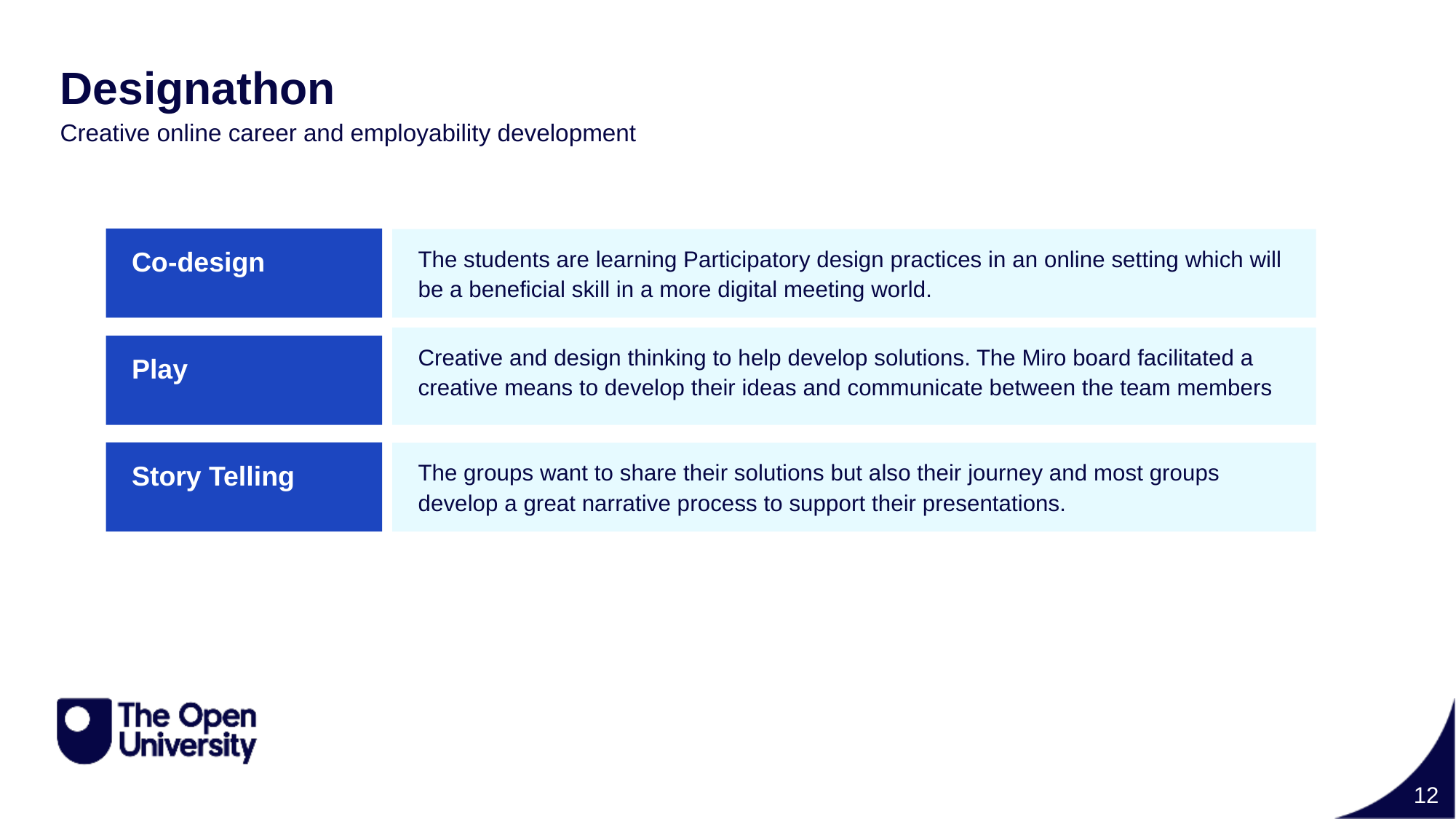

Slide Title 13
Designathon
Creative online career and employability development
Co-design
The students are learning Participatory design practices in an online setting which will be a beneficial skill in a more digital meeting world.
Creative and design thinking to help develop solutions. The Miro board facilitated a creative means to develop their ideas and communicate between the team members
Play
Story Telling
The groups want to share their solutions but also their journey and most groups develop a great narrative process to support their presentations.